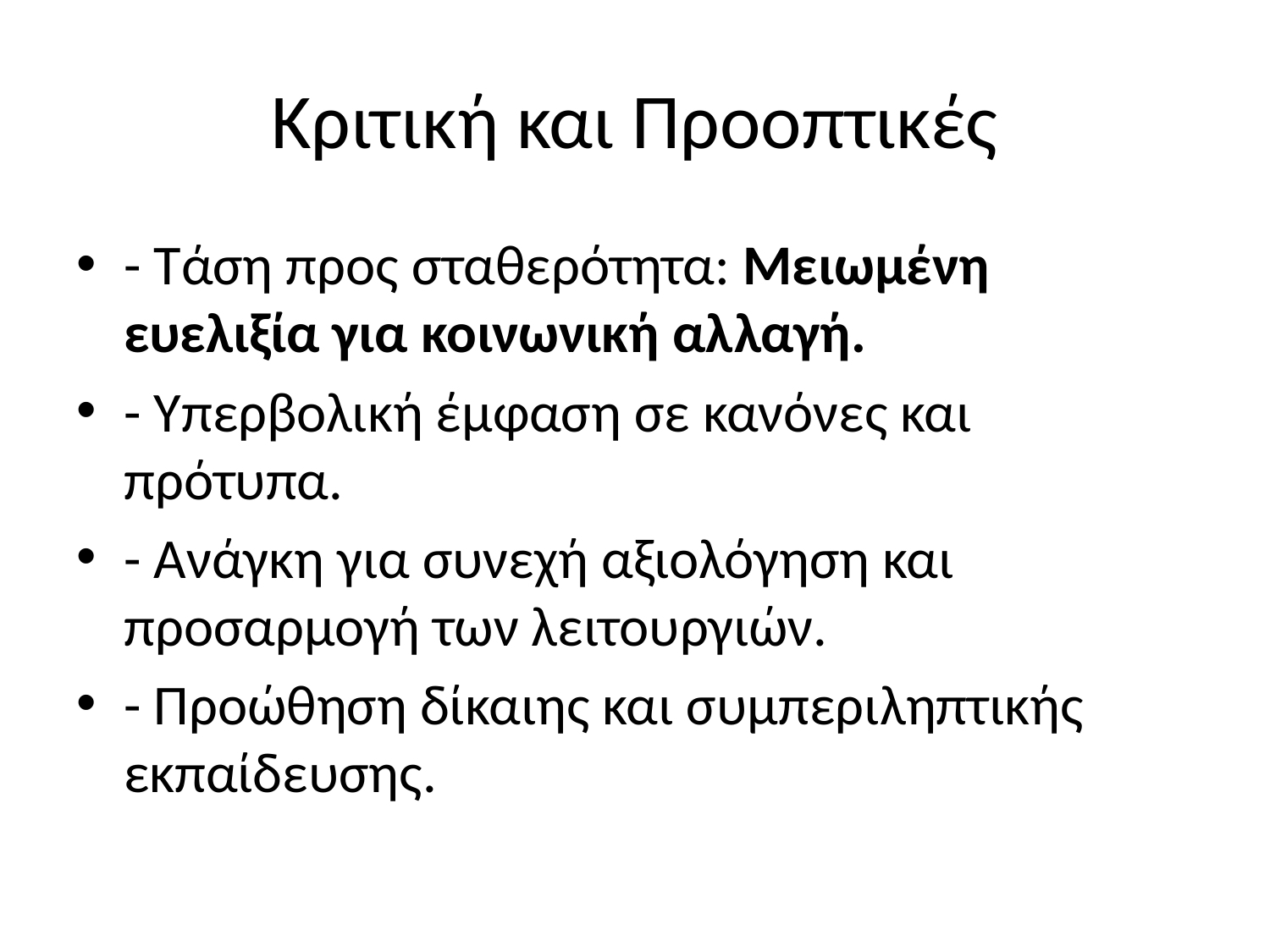

# Κριτική και Προοπτικές
- Τάση προς σταθερότητα: Μειωμένη ευελιξία για κοινωνική αλλαγή.
- Υπερβολική έμφαση σε κανόνες και πρότυπα.
- Ανάγκη για συνεχή αξιολόγηση και προσαρμογή των λειτουργιών.
- Προώθηση δίκαιης και συμπεριληπτικής εκπαίδευσης.